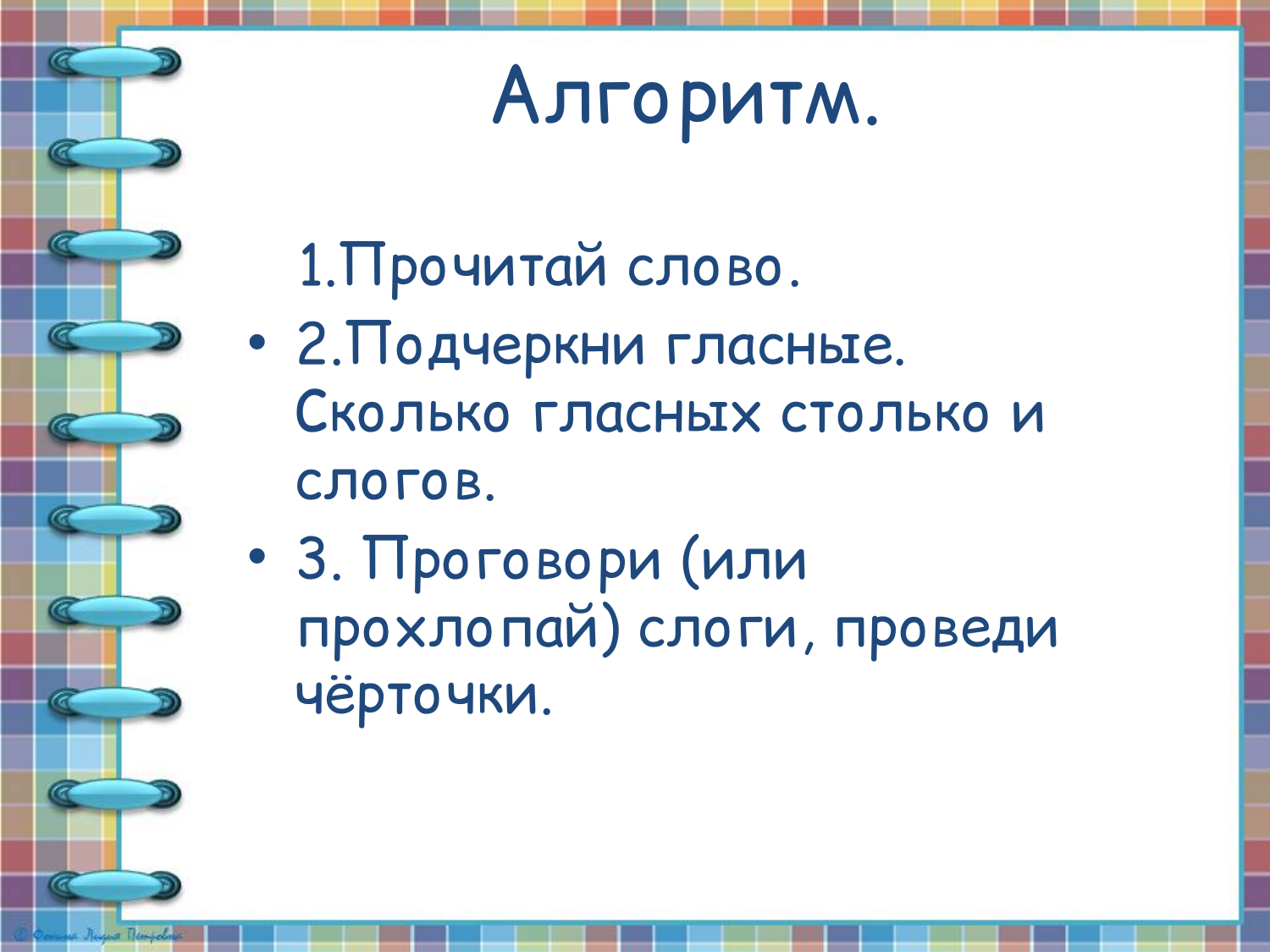

# Алгоритм.
   1.Прочитай слово.
2.Подчеркни гласные. Сколько гласных столько и слогов.
3. Проговори (или прохлопай) слоги, проведи чёрточки.